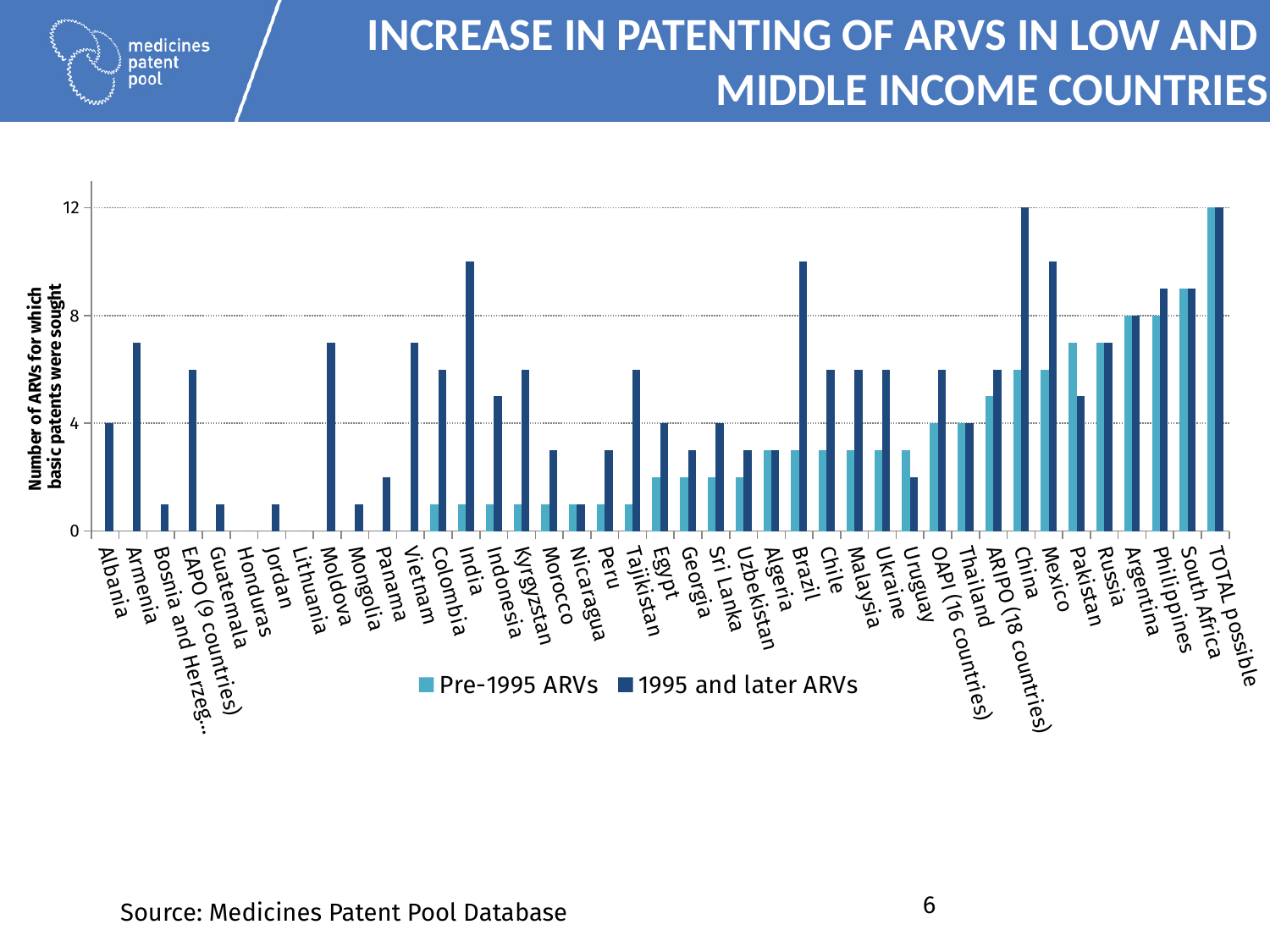

# INCREASE IN PATENTING OF ARVS IN LOW AND MIDDLE INCOME COUNTRIES

### Chart

| Category | Pre-1995 ARVs | 1995 and later ARVs |
|---|---|---|
| Albania | 0.0 | 4.0 |
| Armenia | 0.0 | 7.0 |
| Bosnia and Herzegovina | 0.0 | 1.0 |
| EAPO (9 countries) | 0.0 | 6.0 |
| Guatemala | 0.0 | 1.0 |
| Honduras | 0.0 | 0.0 |
| Jordan | 0.0 | 1.0 |
| Lithuania | 0.0 | 0.0 |
| Moldova | 0.0 | 7.0 |
| Mongolia | 0.0 | 1.0 |
| Panama | 0.0 | 2.0 |
| Vietnam | 0.0 | 7.0 |
| Colombia | 1.0 | 6.0 |
| India | 1.0 | 10.0 |
| Indonesia | 1.0 | 5.0 |
| Kyrgyzstan | 1.0 | 6.0 |
| Morocco | 1.0 | 3.0 |
| Nicaragua | 1.0 | 1.0 |
| Peru | 1.0 | 3.0 |
| Tajikistan | 1.0 | 6.0 |
| Egypt | 2.0 | 4.0 |
| Georgia | 2.0 | 3.0 |
| Sri Lanka | 2.0 | 4.0 |
| Uzbekistan | 2.0 | 3.0 |
| Algeria | 3.0 | 3.0 |
| Brazil | 3.0 | 10.0 |
| Chile | 3.0 | 6.0 |
| Malaysia | 3.0 | 6.0 |
| Ukraine | 3.0 | 6.0 |
| Uruguay | 3.0 | 2.0 |
| OAPI (16 countries) | 4.0 | 6.0 |
| Thailand | 4.0 | 4.0 |
| ARIPO (18 countries) | 5.0 | 6.0 |
| China | 6.0 | 12.0 |
| Mexico | 6.0 | 10.0 |
| Pakistan | 7.0 | 5.0 |
| Russia | 7.0 | 7.0 |
| Argentina | 8.0 | 8.0 |
| Philippines | 8.0 | 9.0 |
| South Africa | 9.0 | 9.0 |
| TOTAL possible | 12.0 | 12.0 |
6
Source: Medicines Patent Pool Database